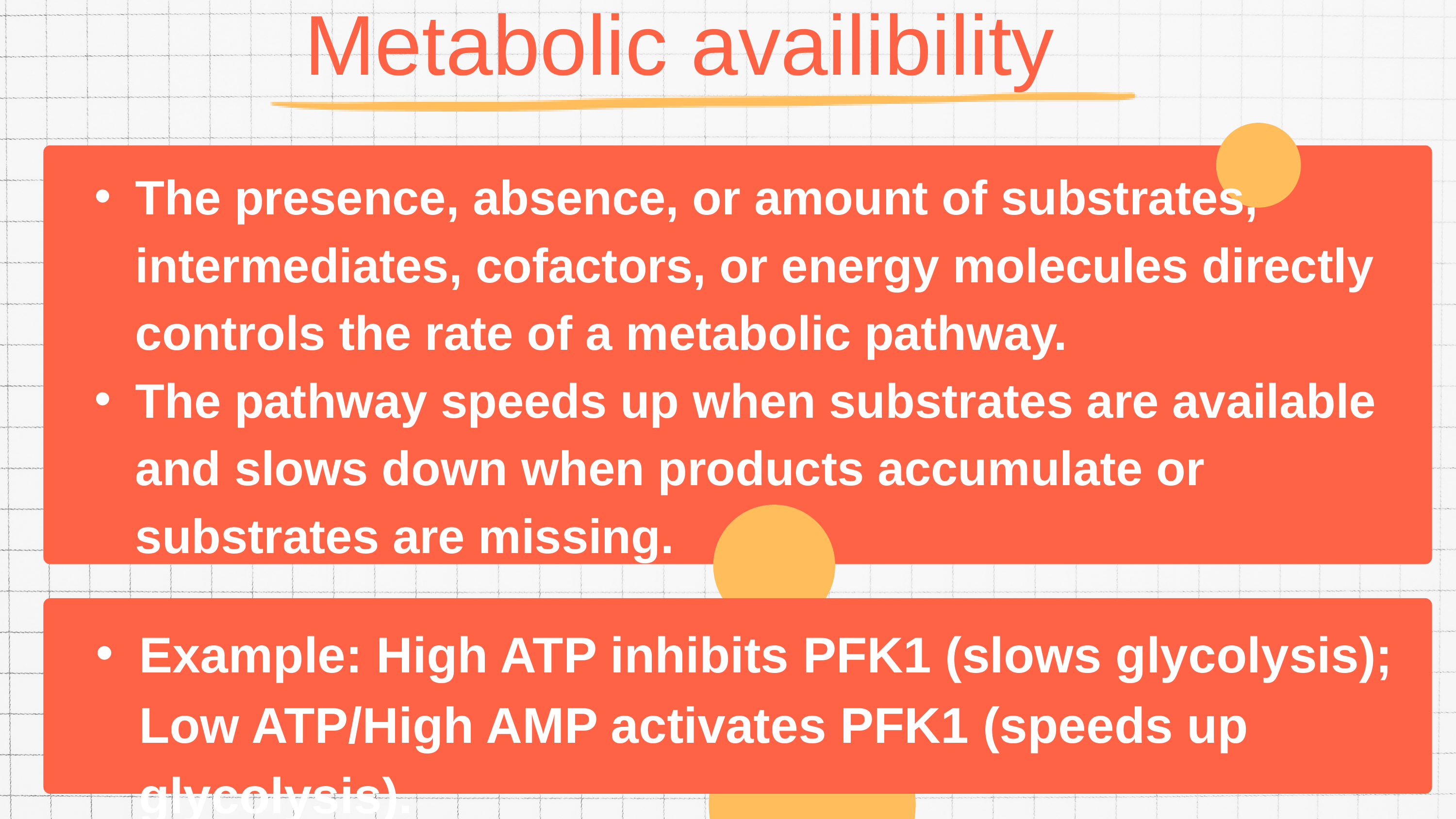

Metabolic availibility

The presence, absence, or amount of substrates, intermediates, cofactors, or energy molecules directly controls the rate of a metabolic pathway.
The pathway speeds up when substrates are available and slows down when products accumulate or substrates are missing.

Example: High ATP inhibits PFK1 (slows glycolysis); Low ATP/High AMP activates PFK1 (speeds up glycolysis).